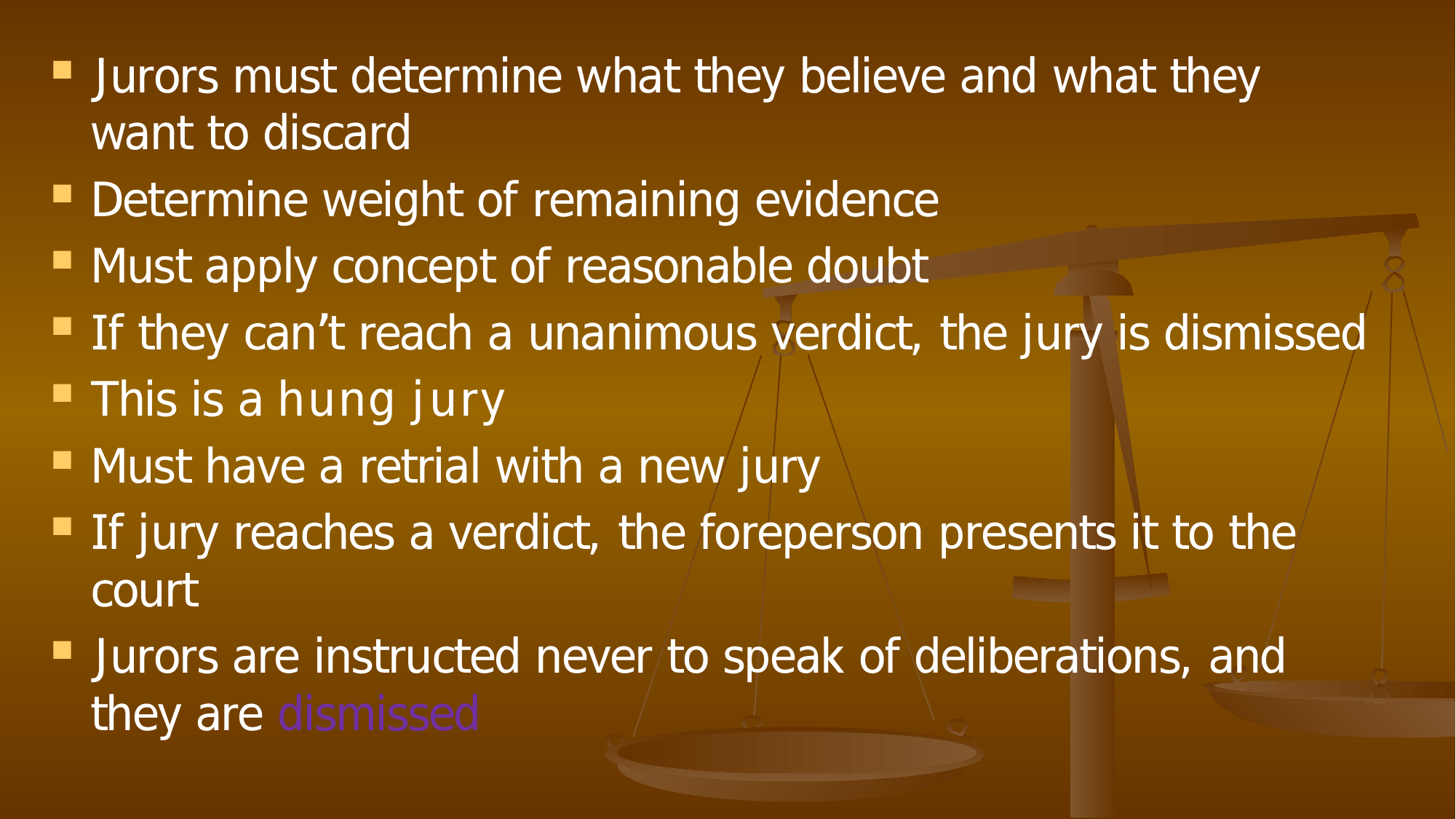

Jurors must determine what they believe and what they want to discard
Determine weight of remaining evidence
Must apply concept of reasonable doubt
If they can’t reach a unanimous verdict, the jury is dismissed
This is a hung jury
Must have a retrial with a new jury
If jury reaches a verdict, the foreperson presents it to the court
Jurors are instructed never to speak of deliberations, and they are dismissed